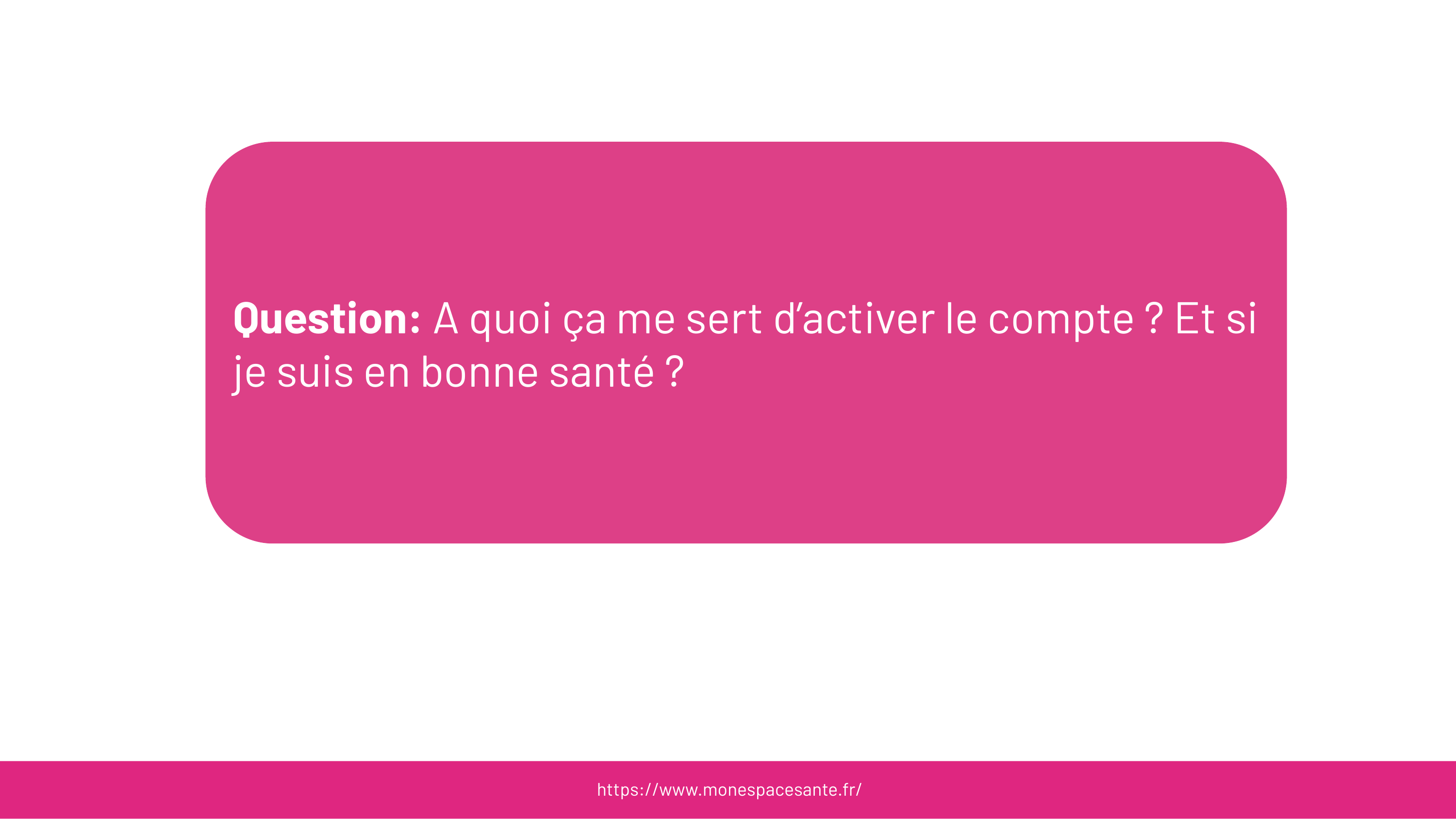

Question: A quoi ça me sert d’activer le compte ? Et si je suis en bonne santé ?